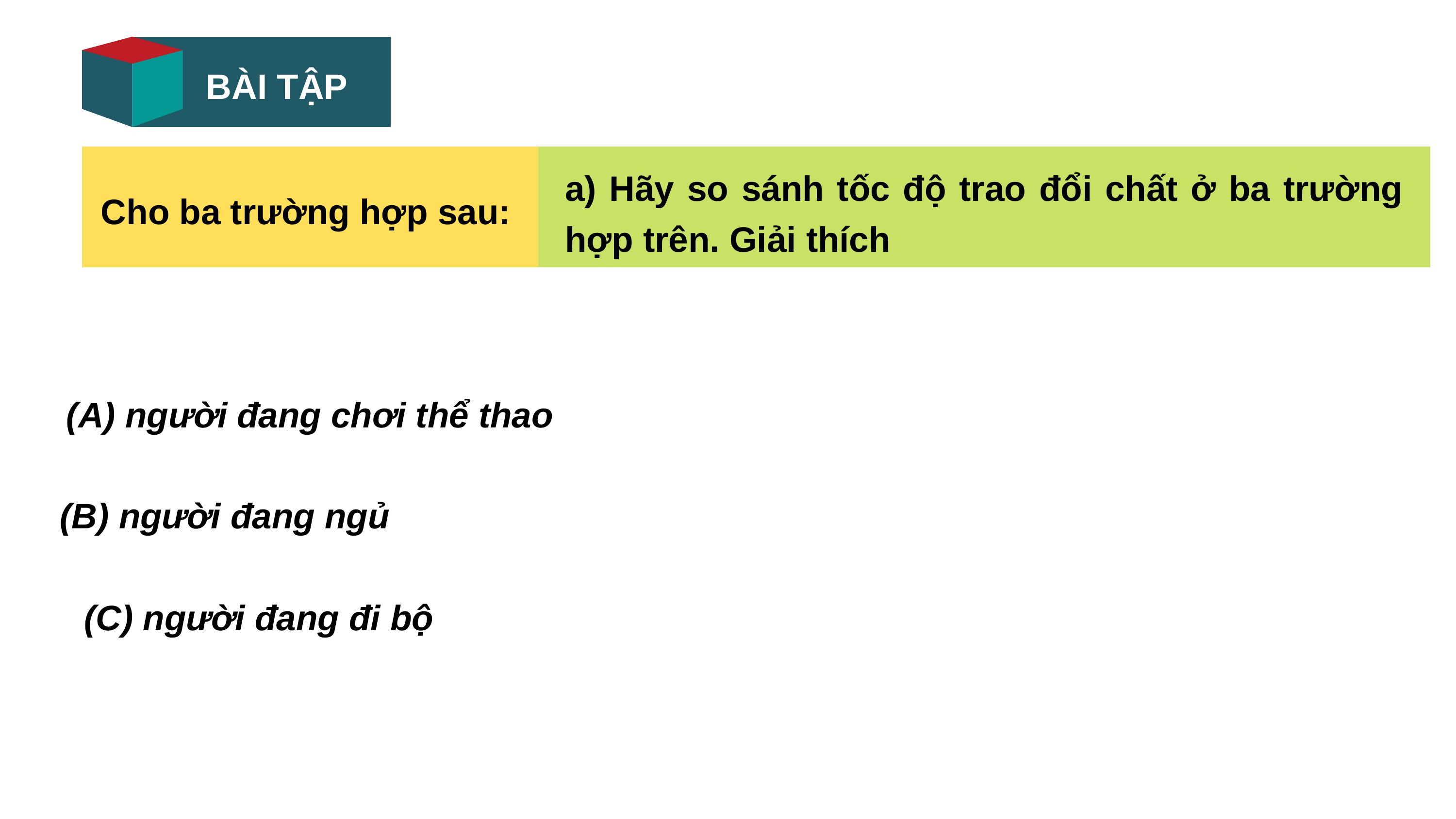

BÀI TẬP

Cho ba trường hợp sau:

a) Hãy so sánh tốc độ trao đổi chất ở ba trường hợp trên. Giải thích
(A) người đang chơi thể thao
(B) người đang ngủ
(C) người đang đi bộ